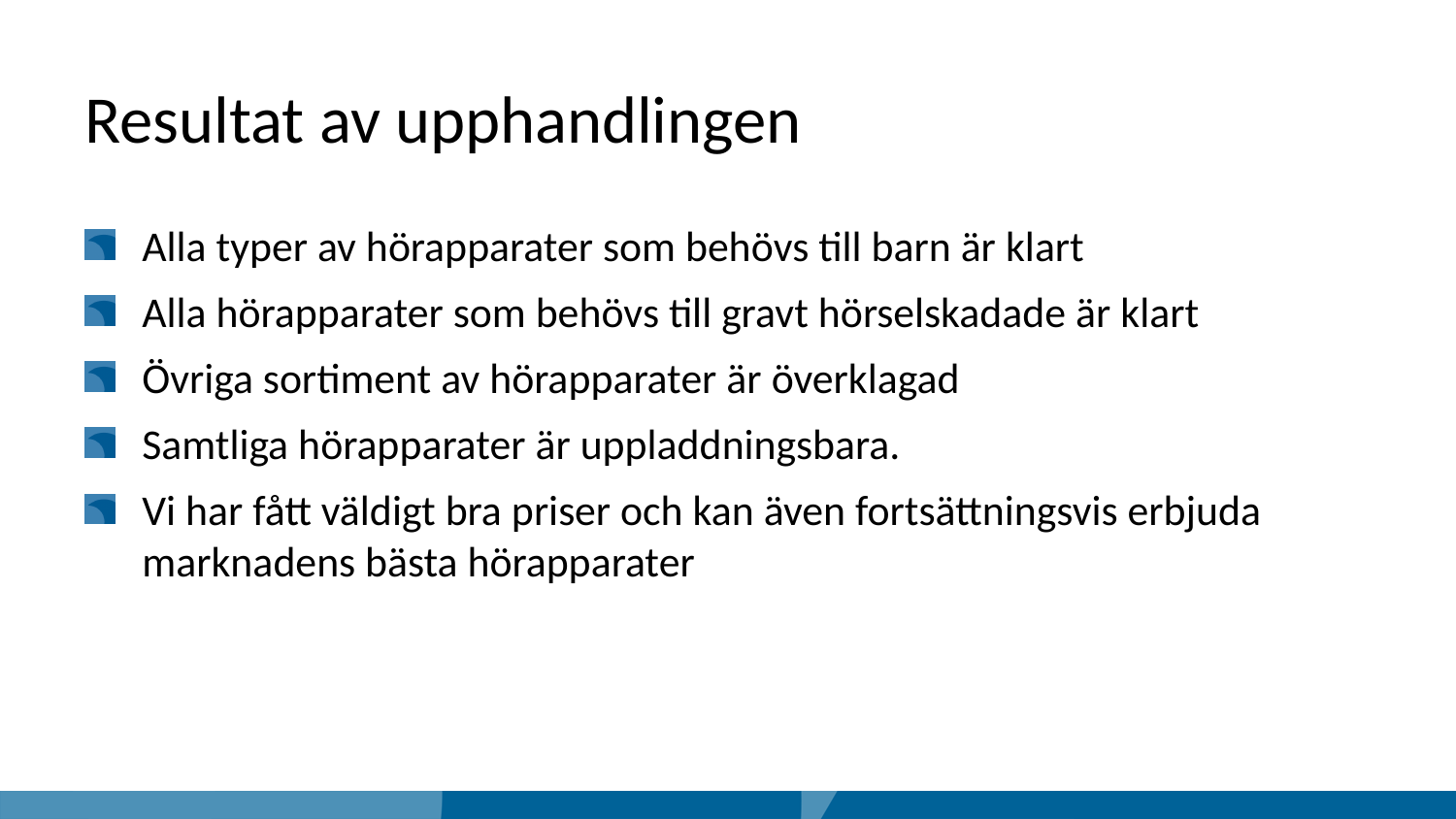

# Resultat av upphandlingen
Alla typer av hörapparater som behövs till barn är klart
Alla hörapparater som behövs till gravt hörselskadade är klart
Övriga sortiment av hörapparater är överklagad
Samtliga hörapparater är uppladdningsbara.
Vi har fått väldigt bra priser och kan även fortsättningsvis erbjuda marknadens bästa hörapparater